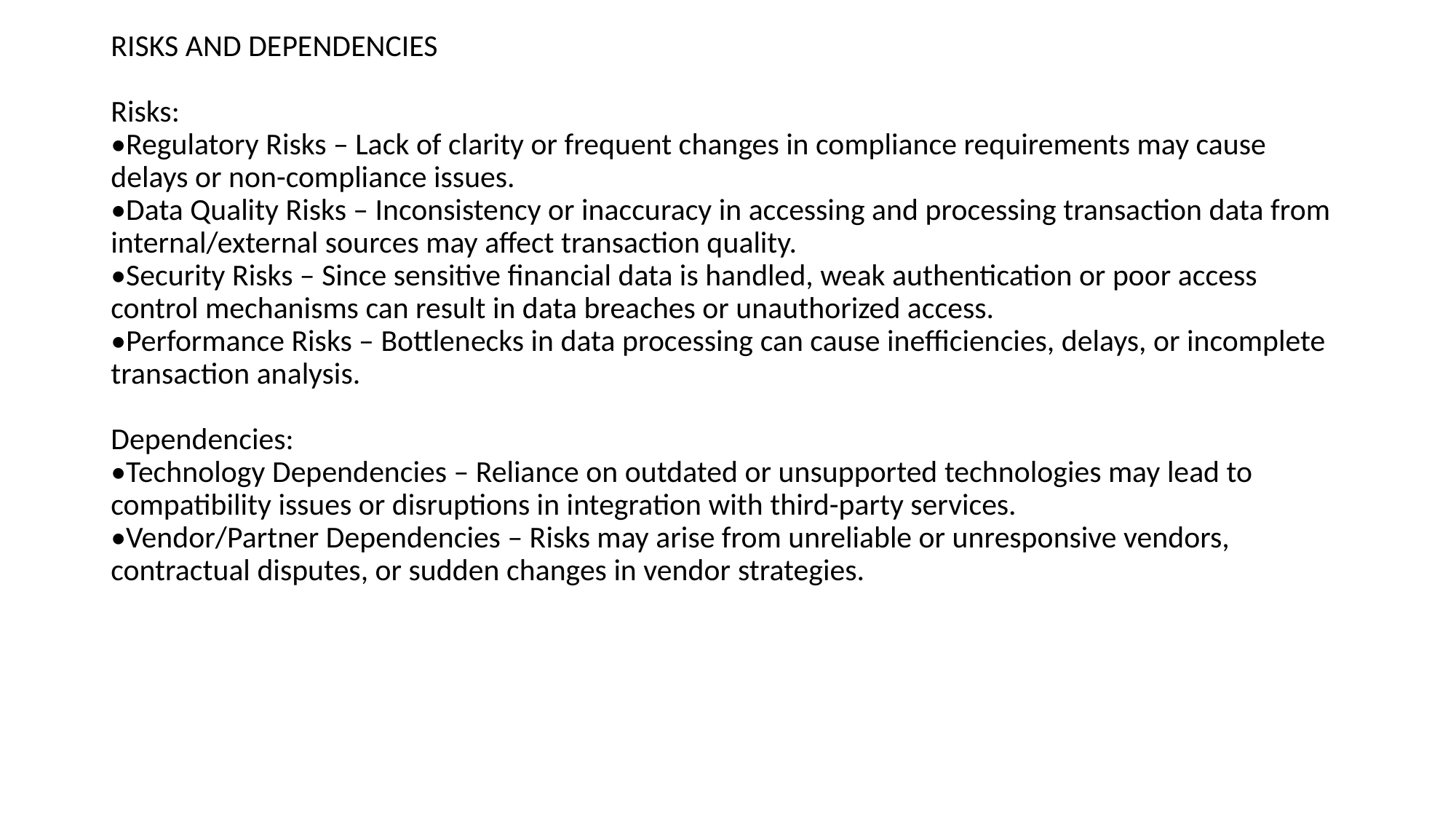

# RISKS AND DEPENDENCIES Risks: •Regulatory Risks – Lack of clarity or frequent changes in compliance requirements may cause delays or non-compliance issues. •Data Quality Risks – Inconsistency or inaccuracy in accessing and processing transaction data from internal/external sources may affect transaction quality. •Security Risks – Since sensitive financial data is handled, weak authentication or poor access control mechanisms can result in data breaches or unauthorized access. •Performance Risks – Bottlenecks in data processing can cause inefficiencies, delays, or incomplete transaction analysis. Dependencies: •Technology Dependencies – Reliance on outdated or unsupported technologies may lead to compatibility issues or disruptions in integration with third-party services. •Vendor/Partner Dependencies – Risks may arise from unreliable or unresponsive vendors, contractual disputes, or sudden changes in vendor strategies.